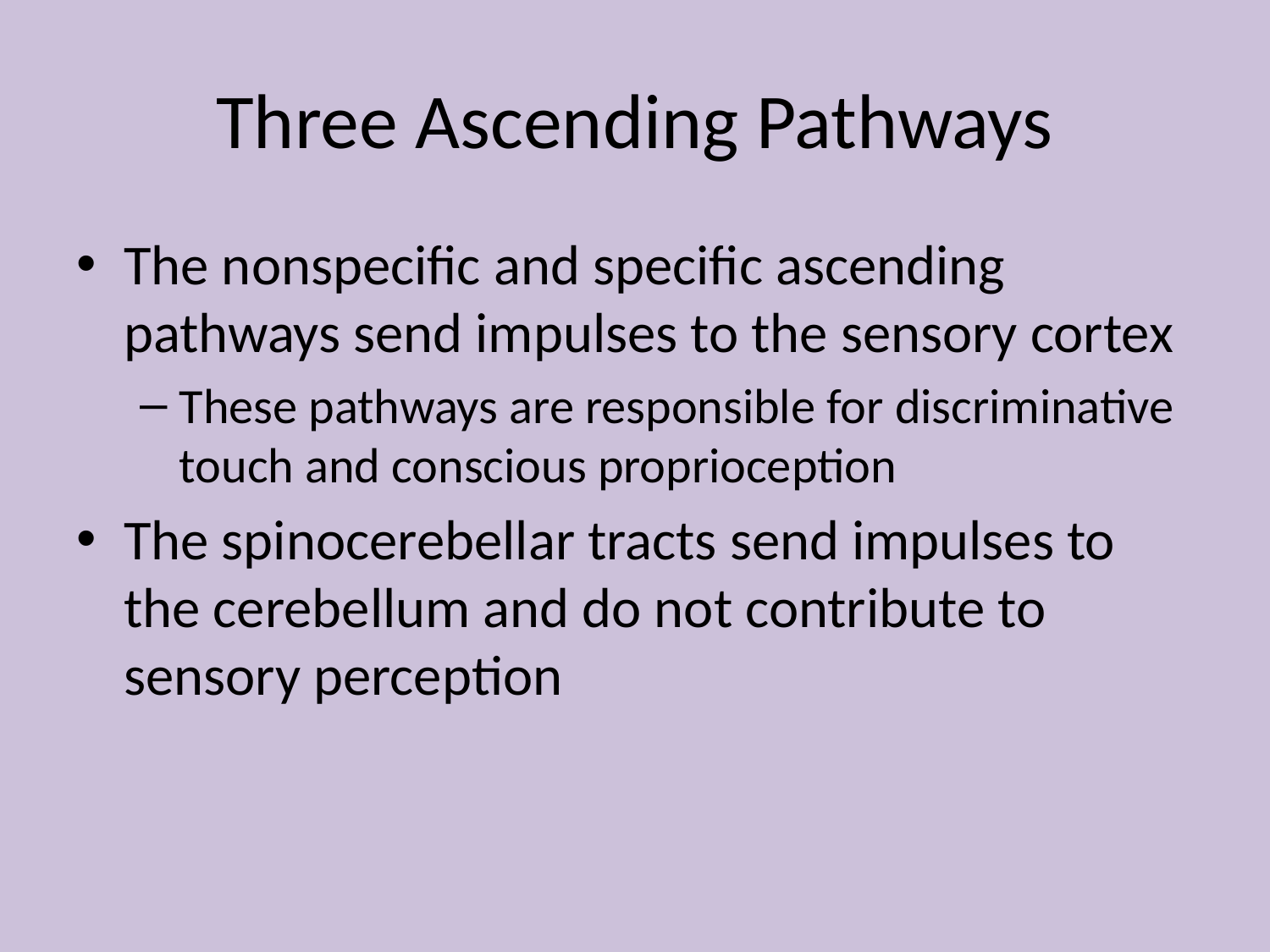

# Three Ascending Pathways
The nonspecific and specific ascending pathways send impulses to the sensory cortex
These pathways are responsible for discriminative touch and conscious proprioception
The spinocerebellar tracts send impulses to the cerebellum and do not contribute to sensory perception